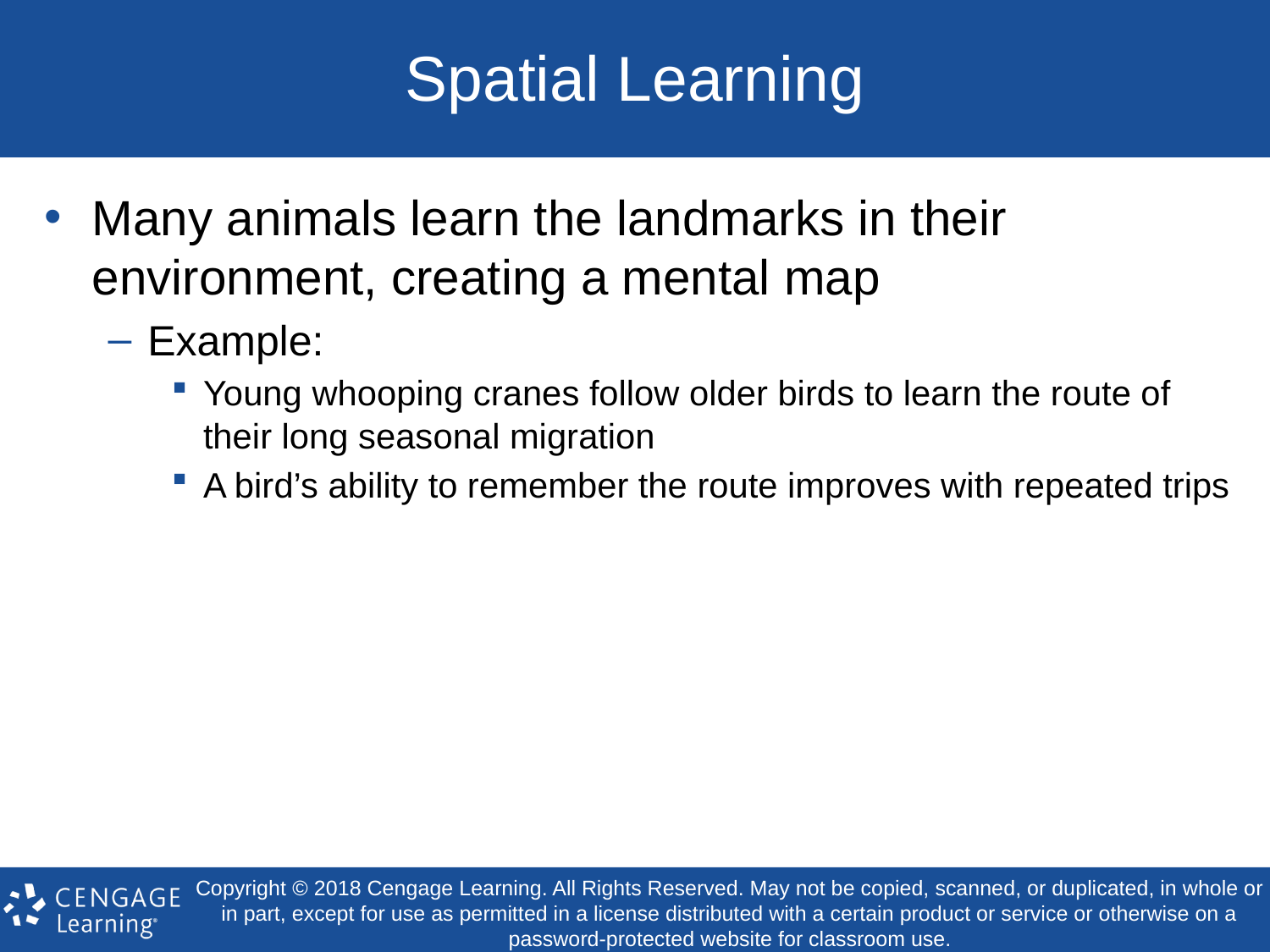

# Spatial Learning
Many animals learn the landmarks in their environment, creating a mental map
Example:
Young whooping cranes follow older birds to learn the route of their long seasonal migration
A bird’s ability to remember the route improves with repeated trips